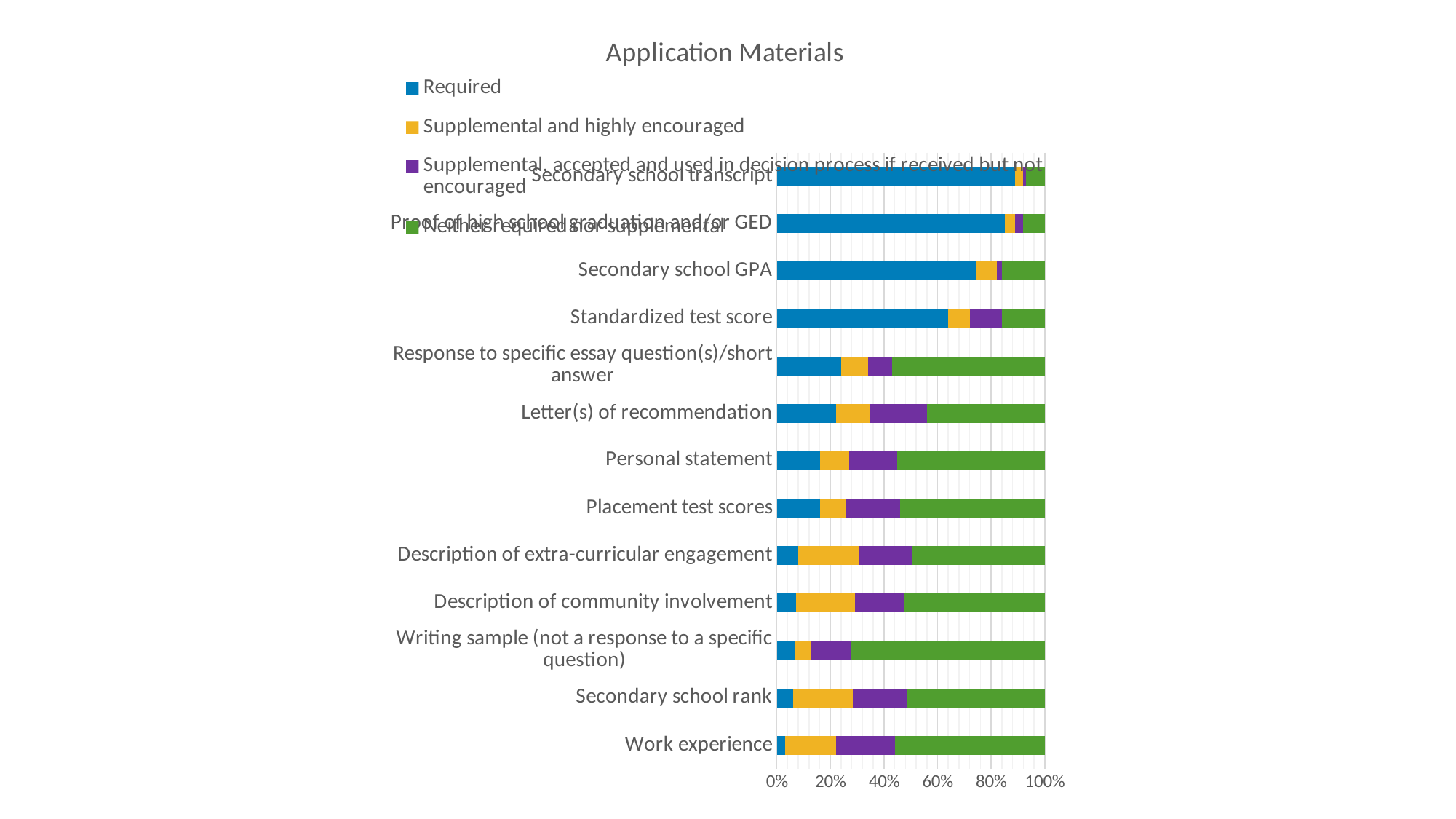

### Chart: Application Materials

| Category | Required | Supplemental and highly encouraged | Supplemental, accepted and used in decision process if received but not encouraged | Neither required nor supplemental |
|---|---|---|---|---|
| Work experience | 0.03 | 0.19 | 0.22 | 0.56 |
| Secondary school rank | 0.06 | 0.22 | 0.2 | 0.51 |
| Writing sample (not a response to a specific question) | 0.07 | 0.06 | 0.15 | 0.73 |
| Description of community involvement | 0.07 | 0.22 | 0.18 | 0.52 |
| Description of extra-curricular engagement | 0.08 | 0.23 | 0.2 | 0.5 |
| Placement test scores | 0.16 | 0.1 | 0.2 | 0.54 |
| Personal statement | 0.16 | 0.11 | 0.18 | 0.55 |
| Letter(s) of recommendation | 0.22 | 0.13 | 0.21 | 0.44 |
| Response to specific essay question(s)/short answer | 0.24 | 0.1 | 0.09 | 0.57 |
| Standardized test score | 0.64 | 0.08 | 0.12 | 0.16 |
| Secondary school GPA | 0.75 | 0.08 | 0.02 | 0.16 |
| Proof of high school graduation and/or GED | 0.85 | 0.04 | 0.03 | 0.08 |
| Secondary school transcript | 0.88 | 0.03 | 0.01 | 0.07 |